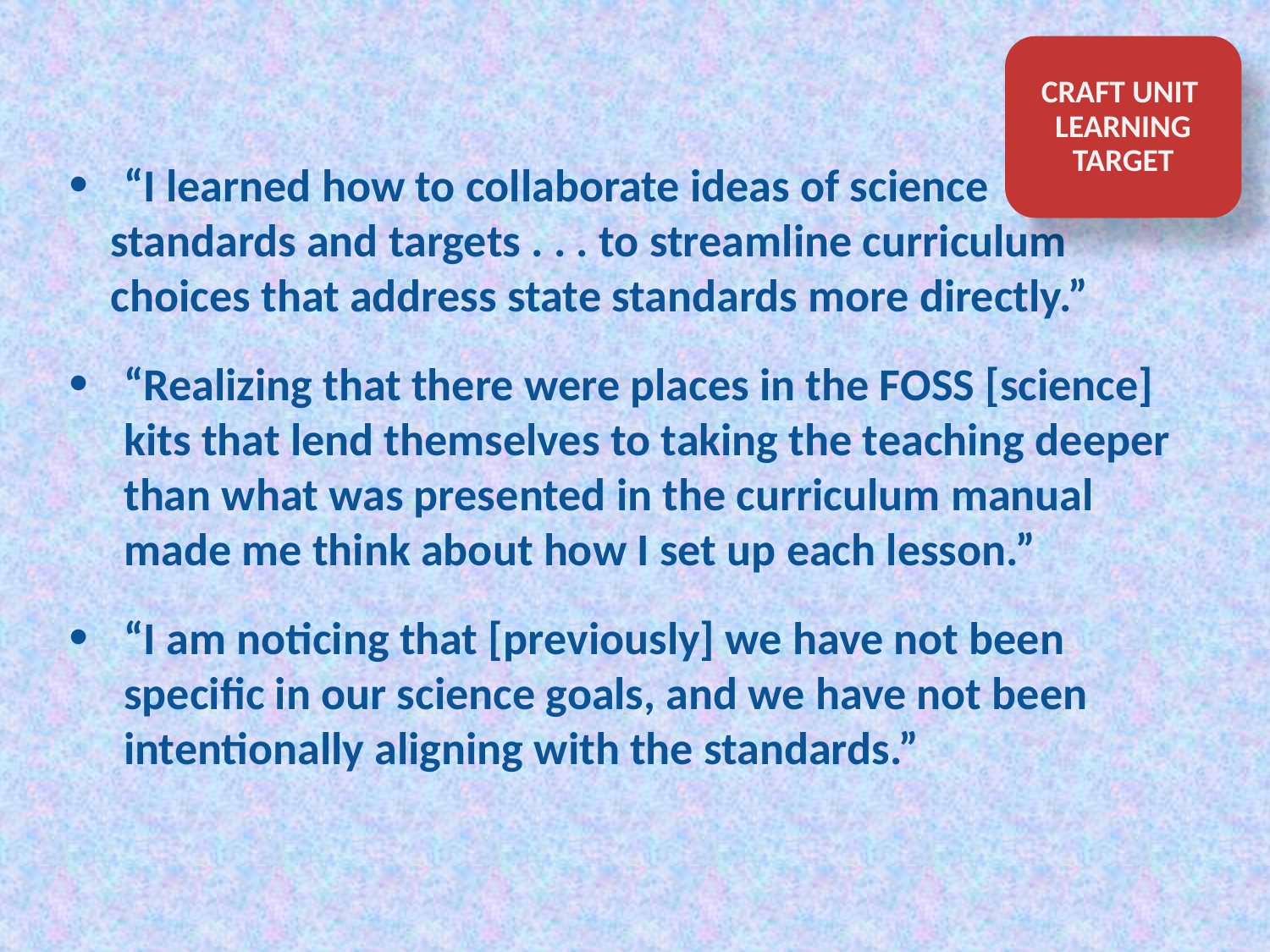

CRAFT UNIT  LEARNING TARGET
“I learned how to collaborate ideas of science
    standards and targets . . . to streamline curriculum
    choices that address state standards more directly.”

“Realizing that there were places in the FOSS [science] kits that lend themselves to taking the teaching deeper than what was presented in the curriculum manual made me think about how I set up each lesson.”

“I am noticing that [previously] we have not been specific in our science goals, and we have not been intentionally aligning with the standards.”